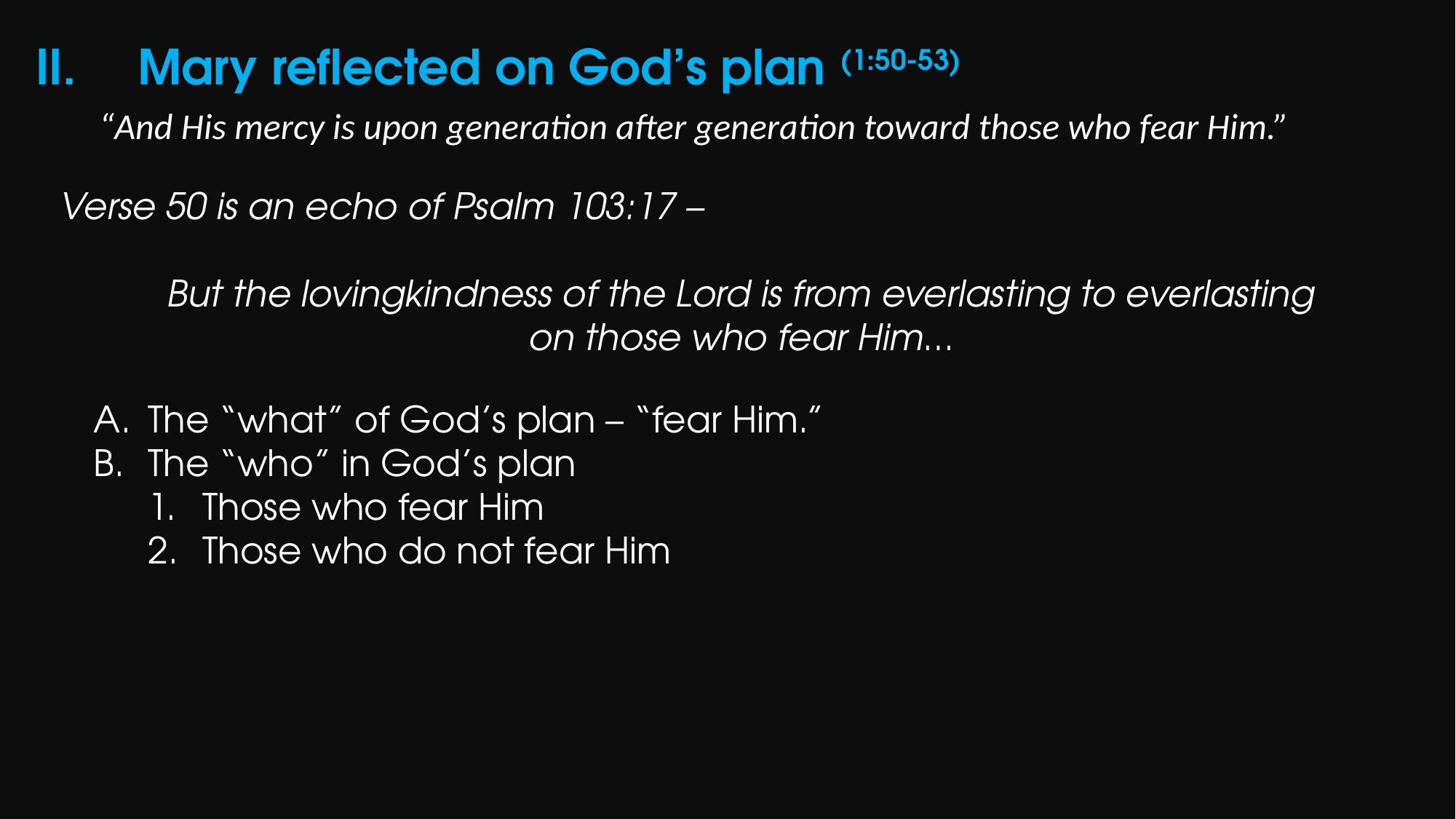

Mary reflected on God’s plan (1:50-53)
“And His mercy is upon generation after generation toward those who fear Him.”
Verse 50 is an echo of Psalm 103:17 –

But the lovingkindness of the Lord is from everlasting to everlasting
on those who fear Him…
The “what” of God’s plan – “fear Him.”
The “who” in God’s plan
Those who fear Him
Those who do not fear Him